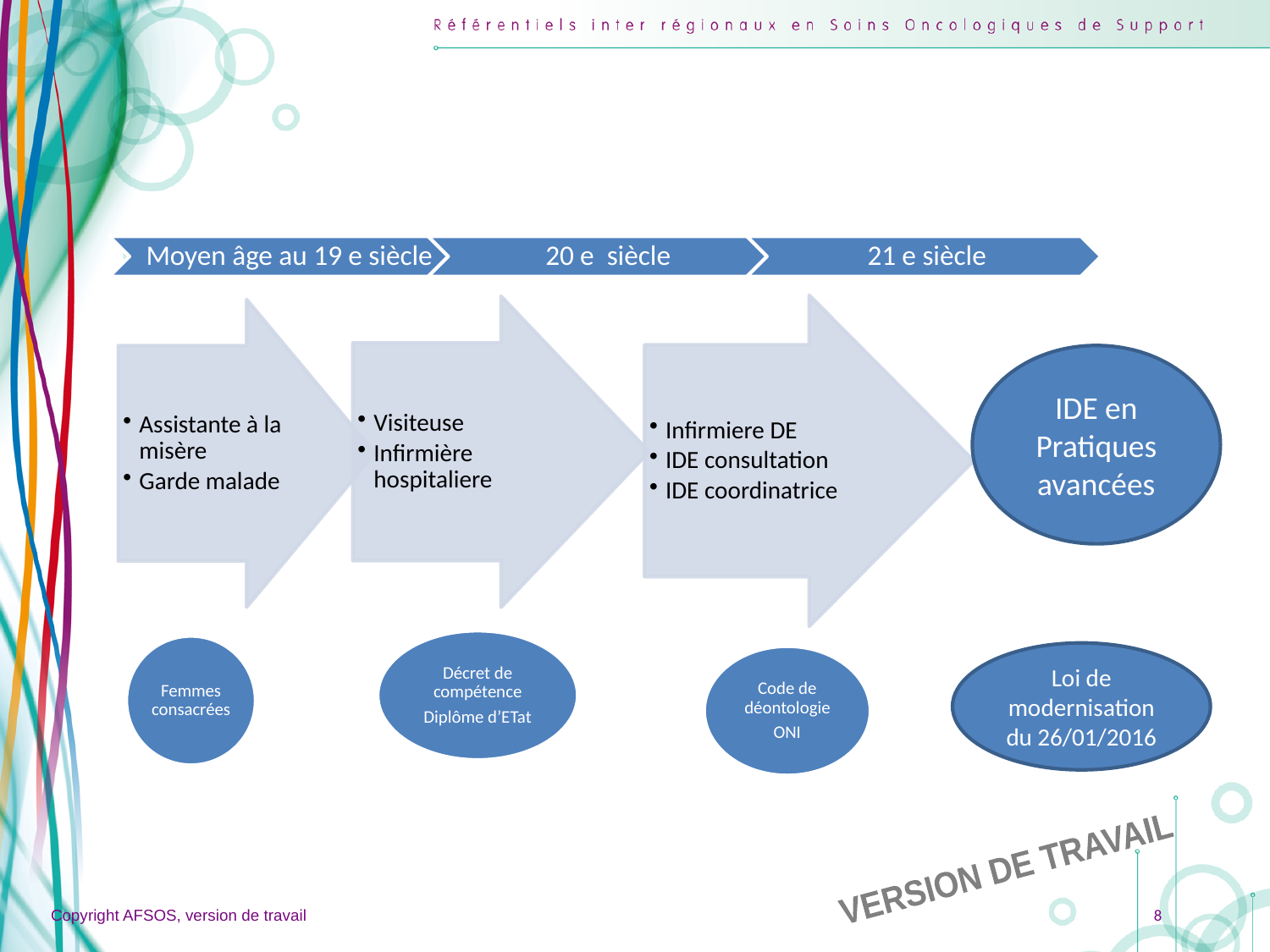

Assistante à la misère
Garde malade
Femmes consacrées
Visiteuse
Infirmière hospitaliere
Décret de compétence
Diplôme d’ETat
Infirmiere DE
IDE consultation
IDE coordinatrice
Code de déontologie
ONI
Moyen âge au 19 e siècle
20 e  siècle
21 e siècle
IDE en Pratiques avancées
Loi de modernisation du 26/01/2016